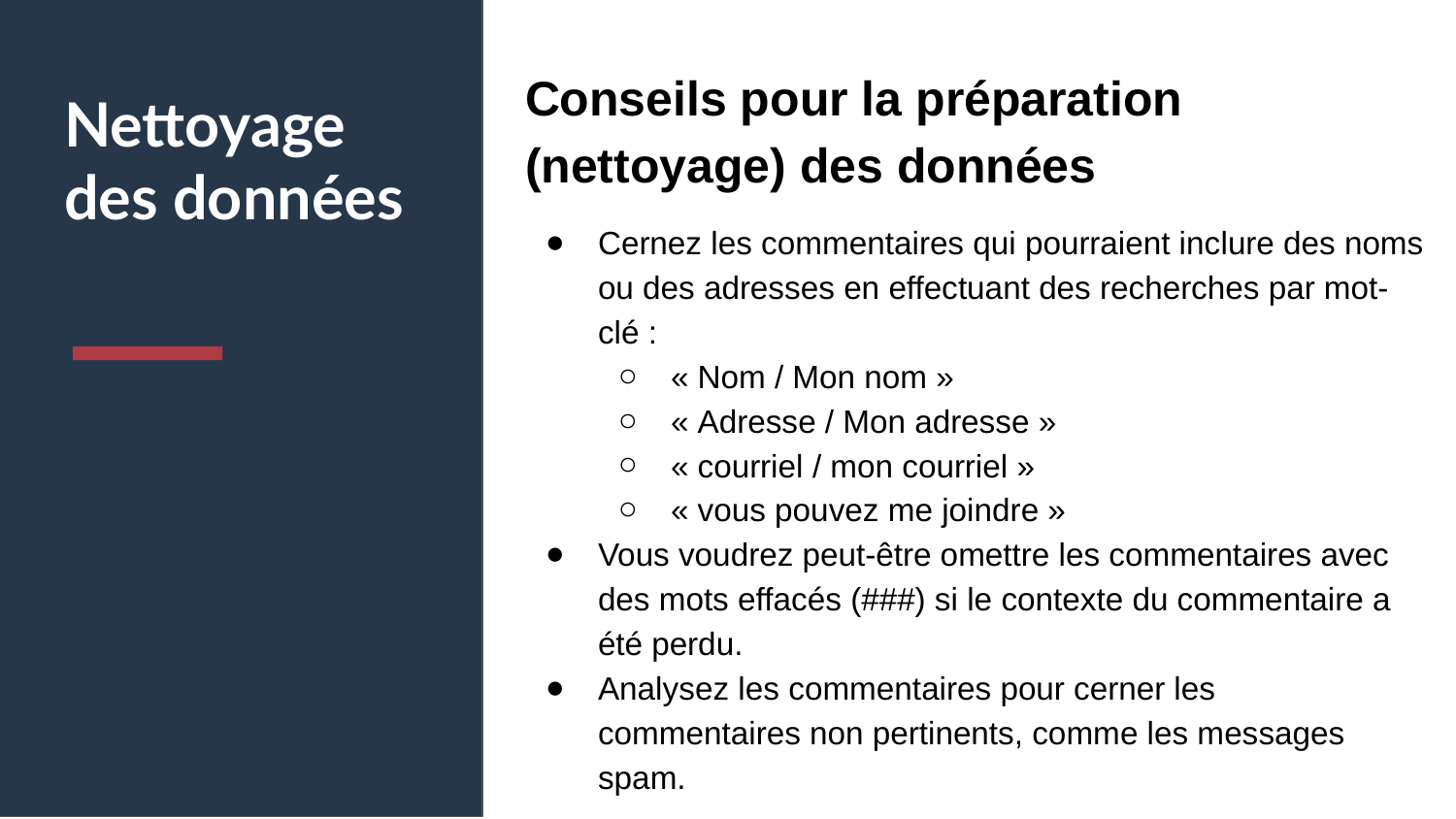

Conseils pour la préparation (nettoyage) des données
Cernez les commentaires qui pourraient inclure des noms ou des adresses en effectuant des recherches par mot-clé :
« Nom / Mon nom »
« Adresse / Mon adresse »
« courriel / mon courriel »
« vous pouvez me joindre »
Vous voudrez peut-être omettre les commentaires avec des mots effacés (###) si le contexte du commentaire a été perdu.
Analysez les commentaires pour cerner les commentaires non pertinents, comme les messages spam.
# Nettoyage des données